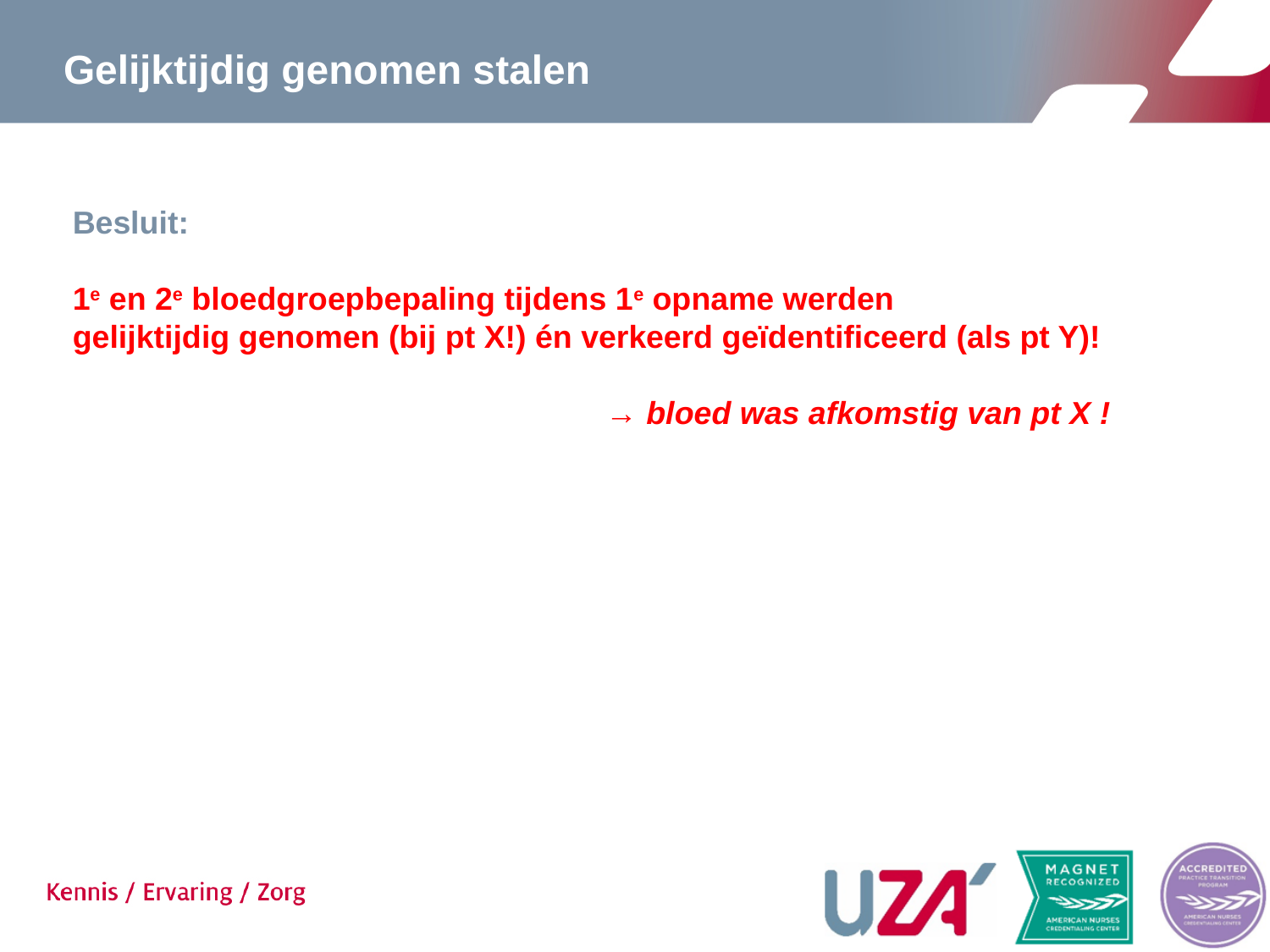

# Gelijktijdig genomen stalen
Besluit:

1e en 2e bloedgroepbepaling tijdens 1e opname werden
gelijktijdig genomen (bij pt X!) én verkeerd geïdentificeerd (als pt Y)!

→ bloed was afkomstig van pt X !